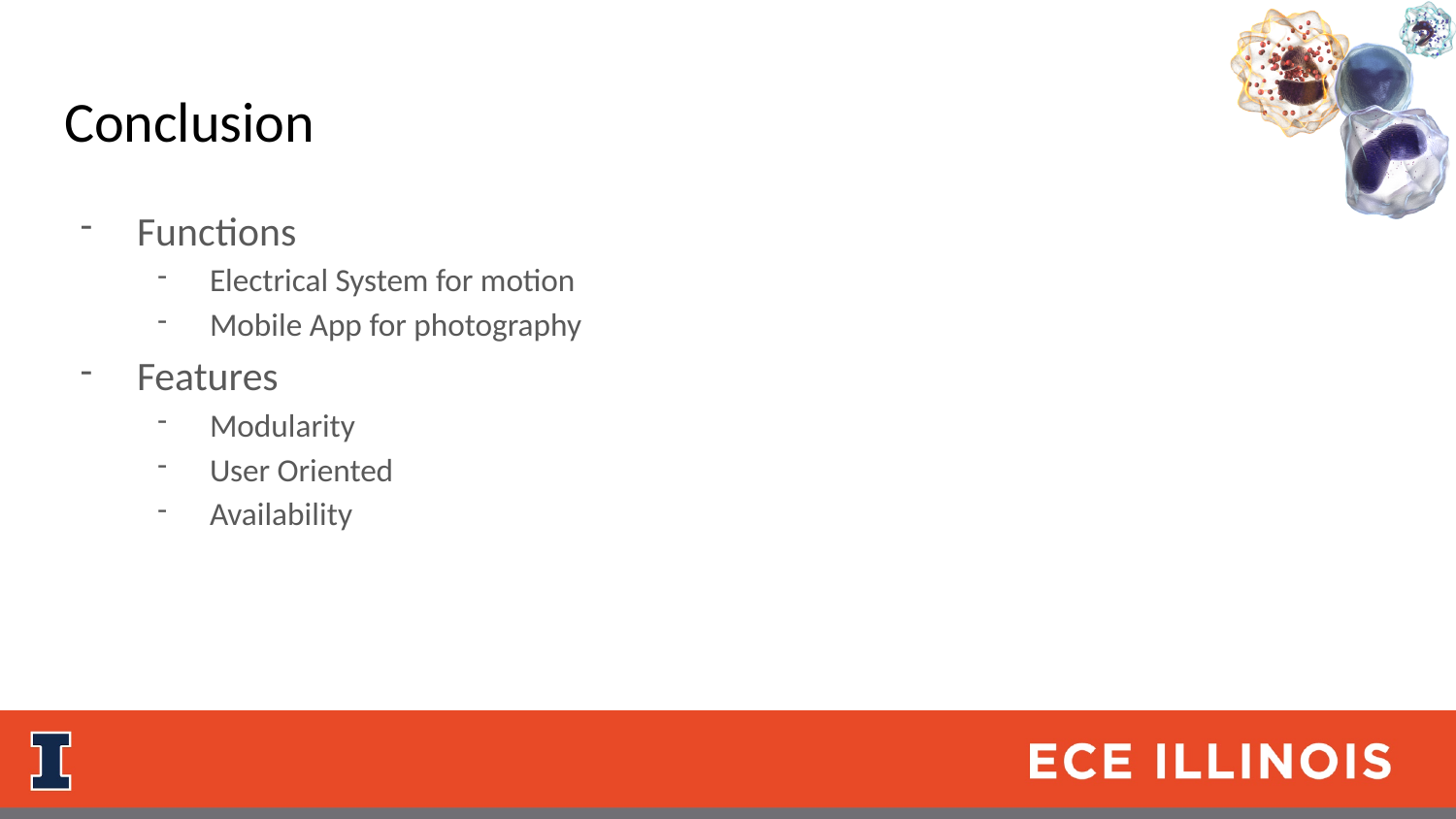

# Conclusion
Functions
Electrical System for motion
Mobile App for photography
Features
Modularity
User Oriented
Availability